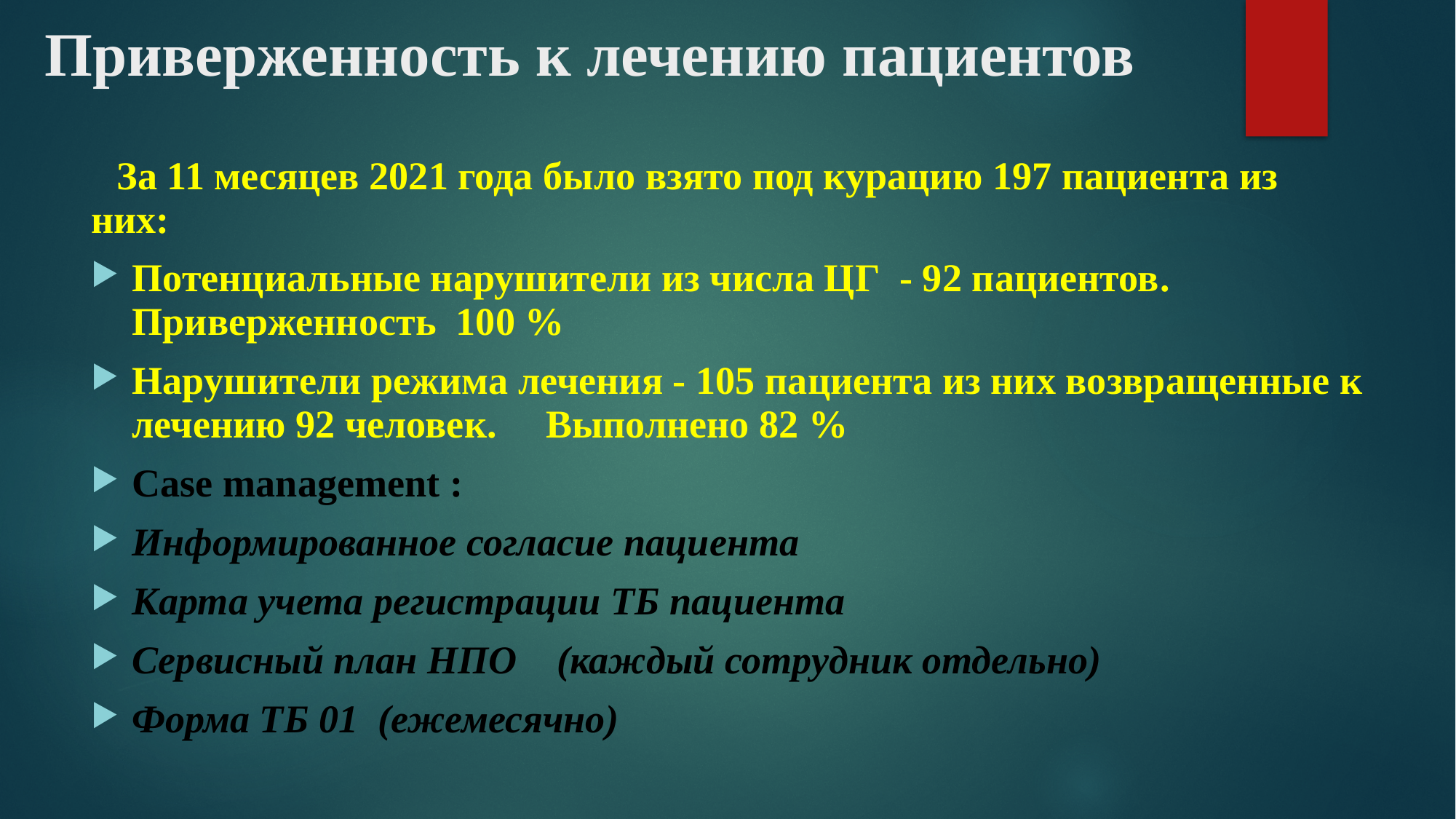

# Приверженность к лечению пациентов
   За 11 месяцев 2021 года было взято под курацию 197 пациента из них:
Потенциальные нарушители из числа ЦГ  - 92 пациентов.   Приверженность  100 %
Нарушители режима лечения - 105 пациента из них возвращенные к лечению 92 человек.     Выполнено 82 %
Case management :
Информированное согласие пациента
Карта учета регистрации ТБ пациента
Сервисный план НПО    (каждый сотрудник отдельно)
Форма ТБ 01  (ежемесячно)